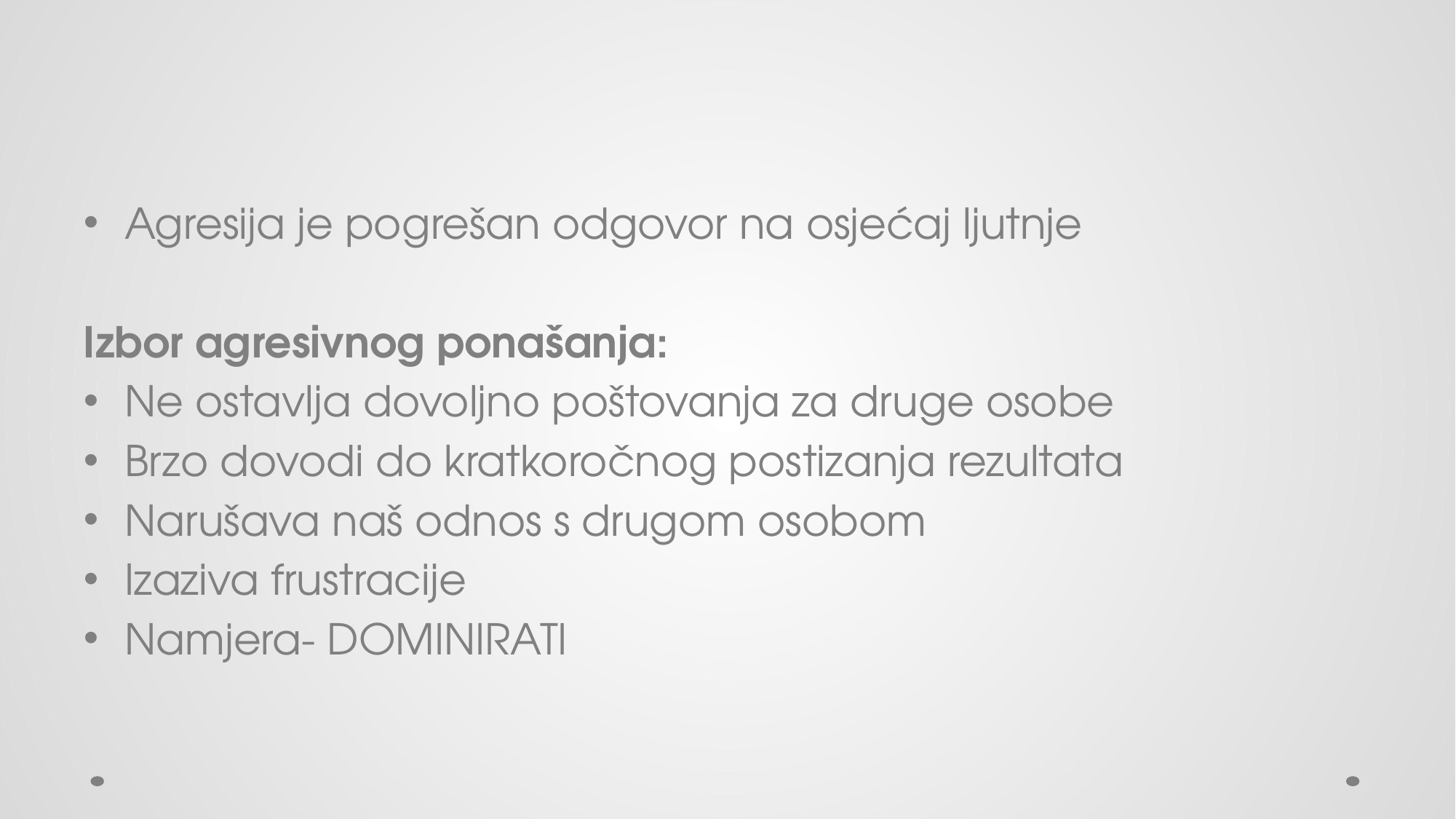

#
Agresija je pogrešan odgovor na osjećaj ljutnje

Izbor agresivnog ponašanja:
Ne ostavlja dovoljno poštovanja za druge osobe
Brzo dovodi do kratkoročnog postizanja rezultata
Narušava naš odnos s drugom osobom
Izaziva frustracije
Namjera- DOMINIRATI